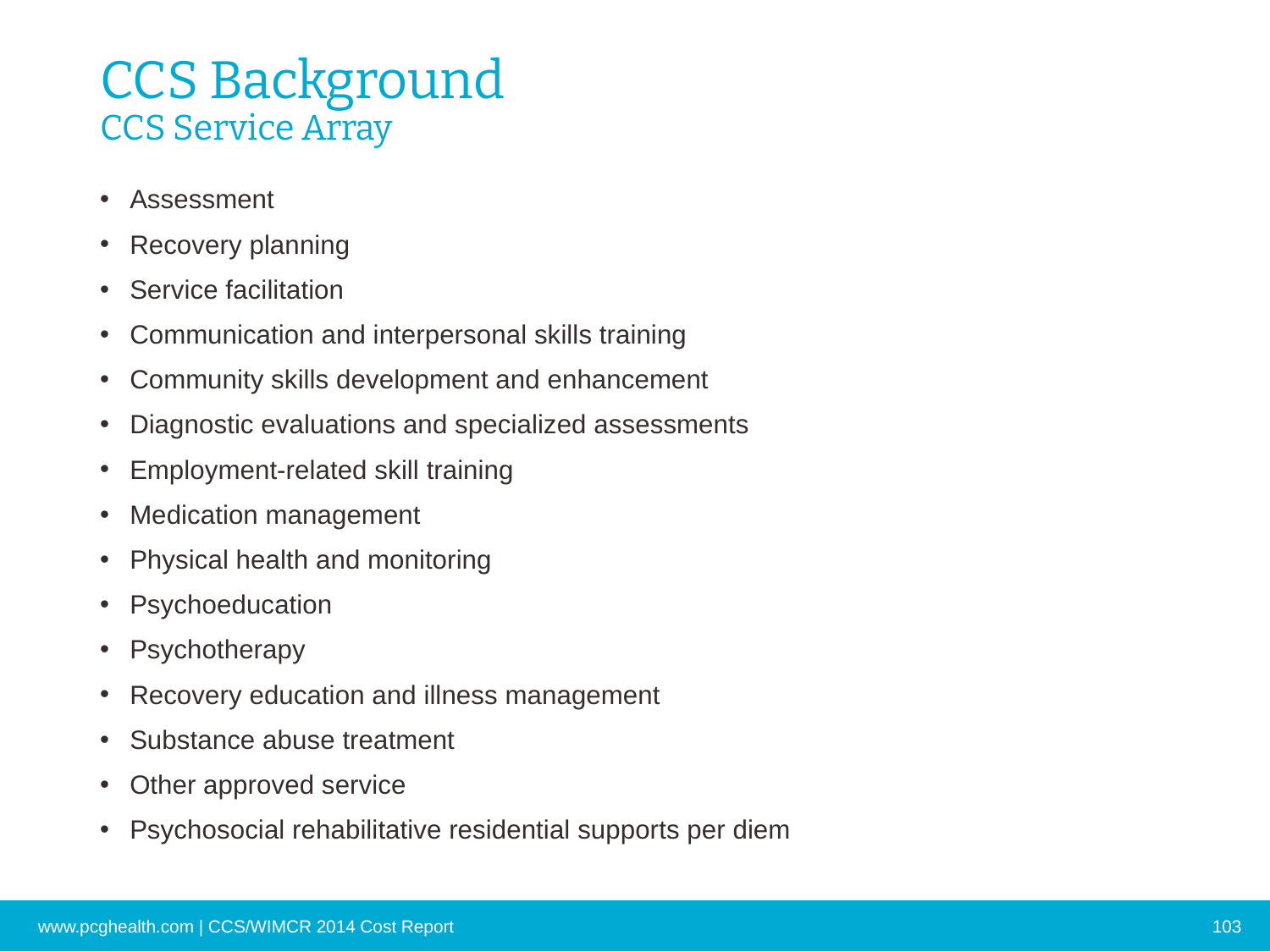

# CCS Background CCS Service Array
Assessment
Recovery planning
Service facilitation
Communication and interpersonal skills training
Community skills development and enhancement
Diagnostic evaluations and specialized assessments
Employment-related skill training
Medication management
Physical health and monitoring
Psychoeducation
Psychotherapy
Recovery education and illness management
Substance abuse treatment
Other approved service
Psychosocial rehabilitative residential supports per diem
www.pcghealth.com | CCS/WIMCR 2014 Cost Report
103